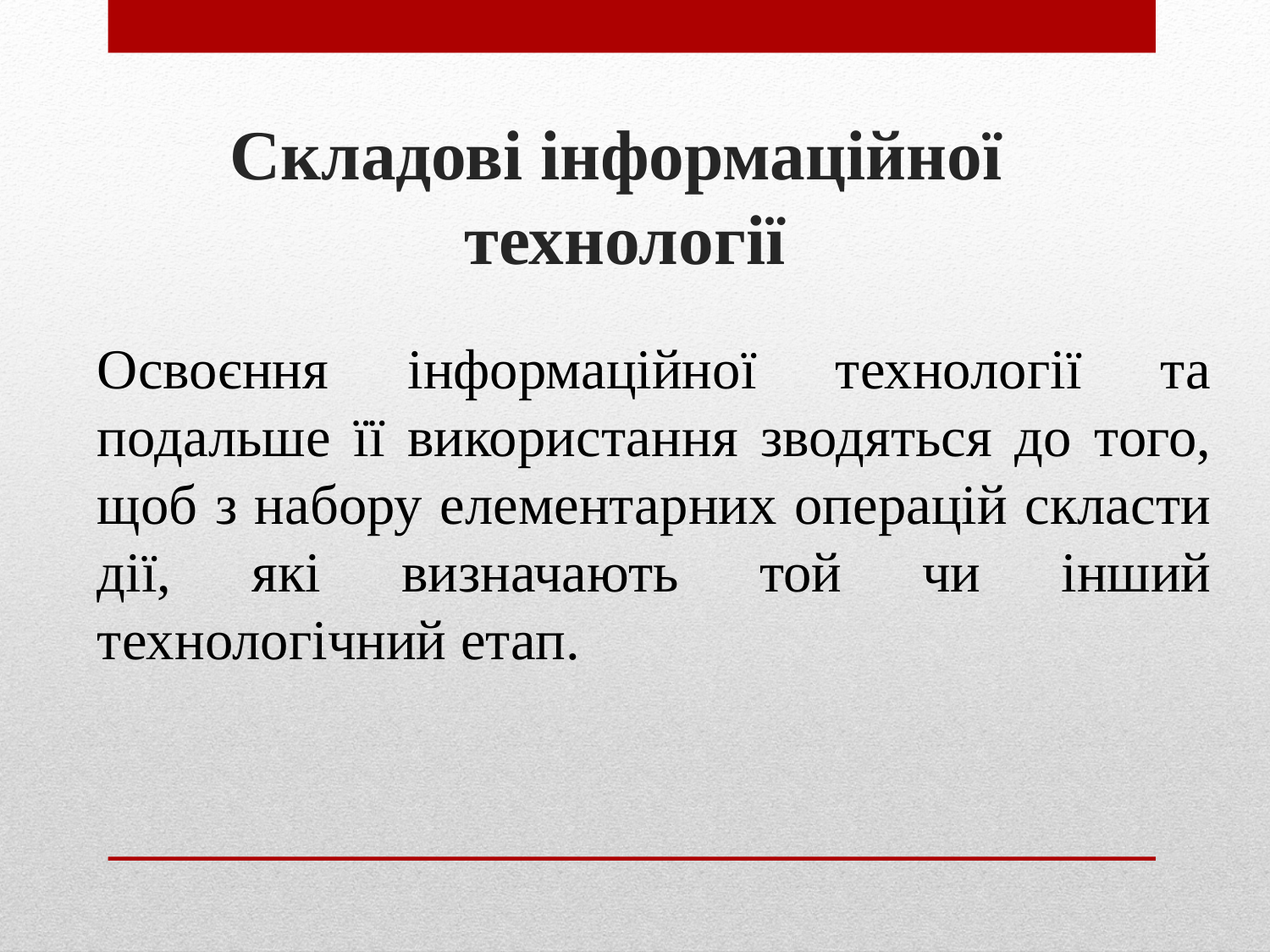

# Складові інформаційної технології
Освоєння інформаційної технології та подальше її використання зводяться до того, щоб з набору елементарних операцій скласти дії, які визначають той чи інший технологічний етап.